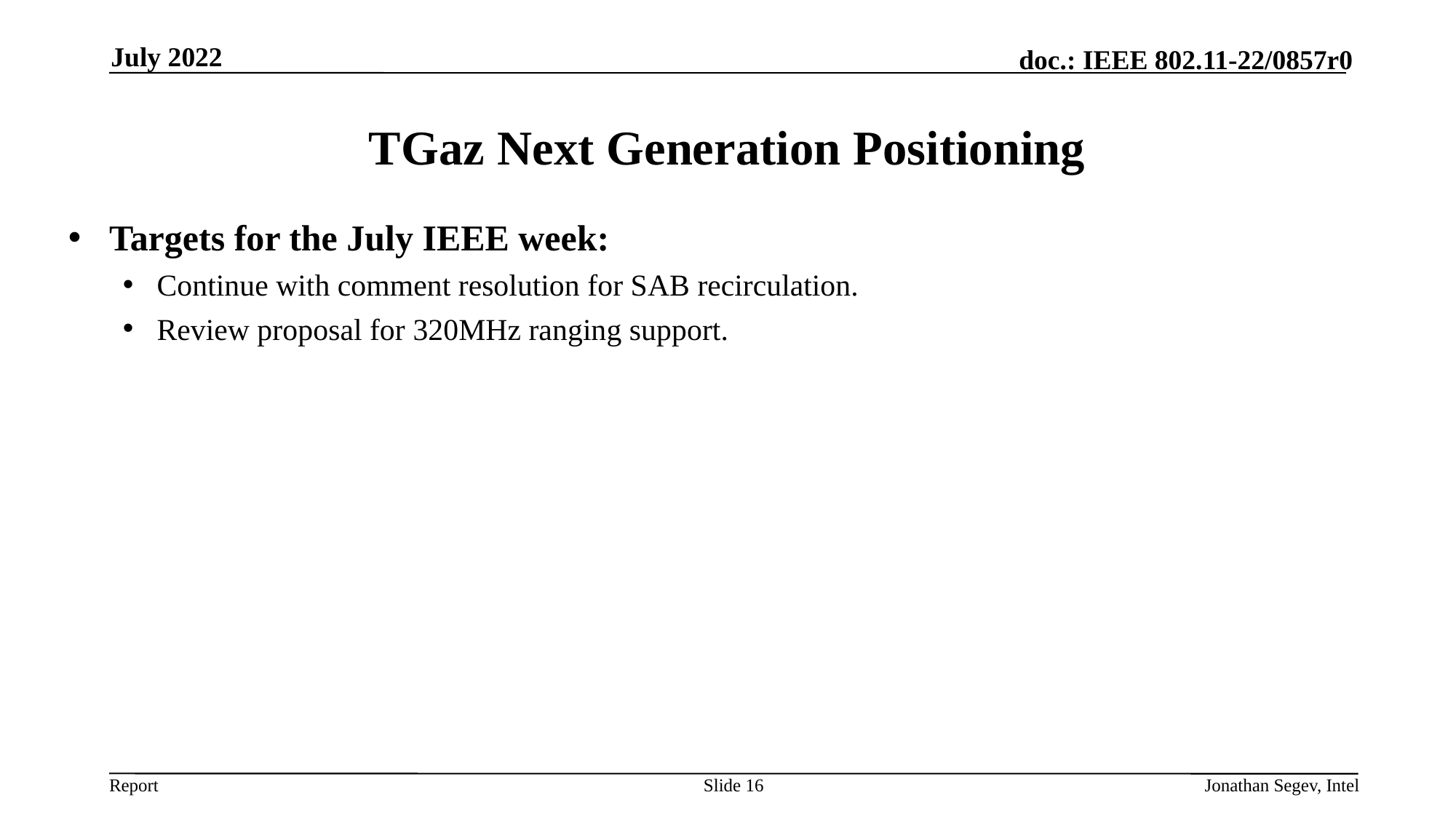

July 2022
# TGaz Next Generation Positioning
Targets for the July IEEE week:
Continue with comment resolution for SAB recirculation.
Review proposal for 320MHz ranging support.

Slide 16
Jonathan Segev, Intel